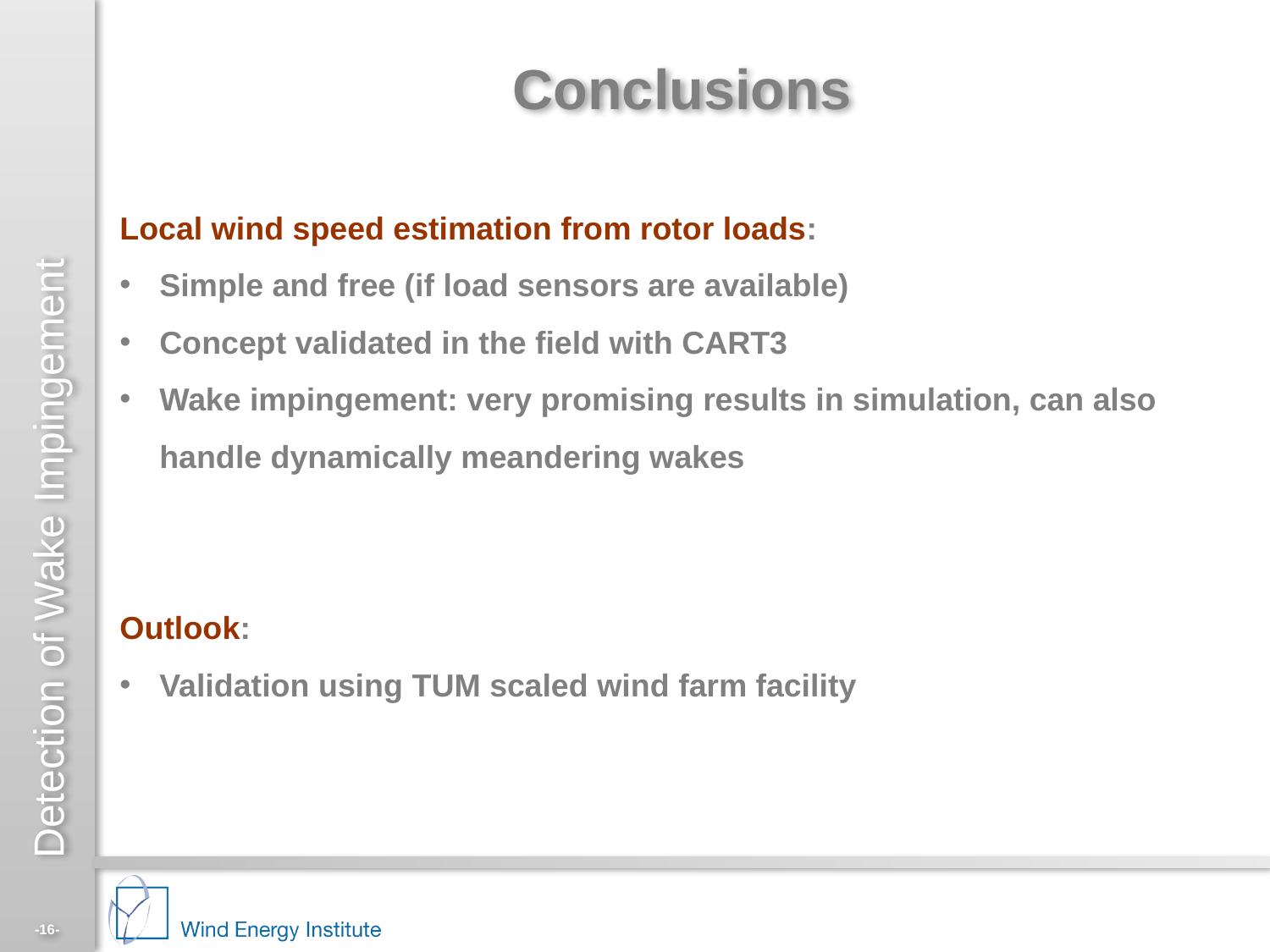

# Conclusions
Local wind speed estimation from rotor loads:
Simple and free (if load sensors are available)
Concept validated in the field with CART3
Wake impingement: very promising results in simulation, can also handle dynamically meandering wakes

Outlook:
Validation using TUM scaled wind farm facility